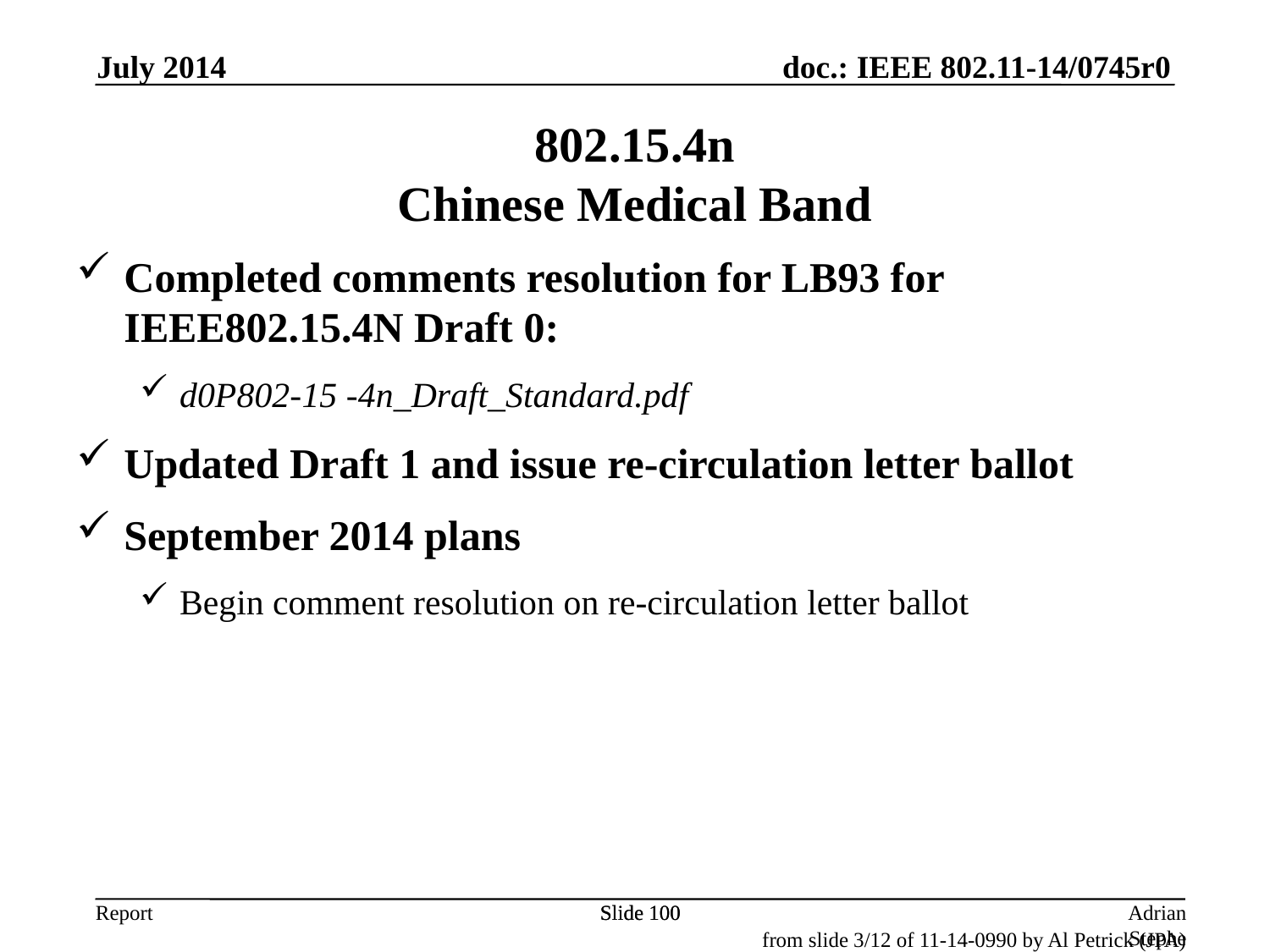

July 2014
802.15.4n
Chinese Medical Band
Completed comments resolution for LB93 for IEEE802.15.4N Draft 0:
d0P802-15 -4n_Draft_Standard.pdf
Updated Draft 1 and issue re-circulation letter ballot
September 2014 plans
Begin comment resolution on re-circulation letter ballot
Slide 100
Slide 100
Adrian Stephens, Intel Corporation
from slide 3/12 of 11-14-0990 by Al Petrick (JPA)